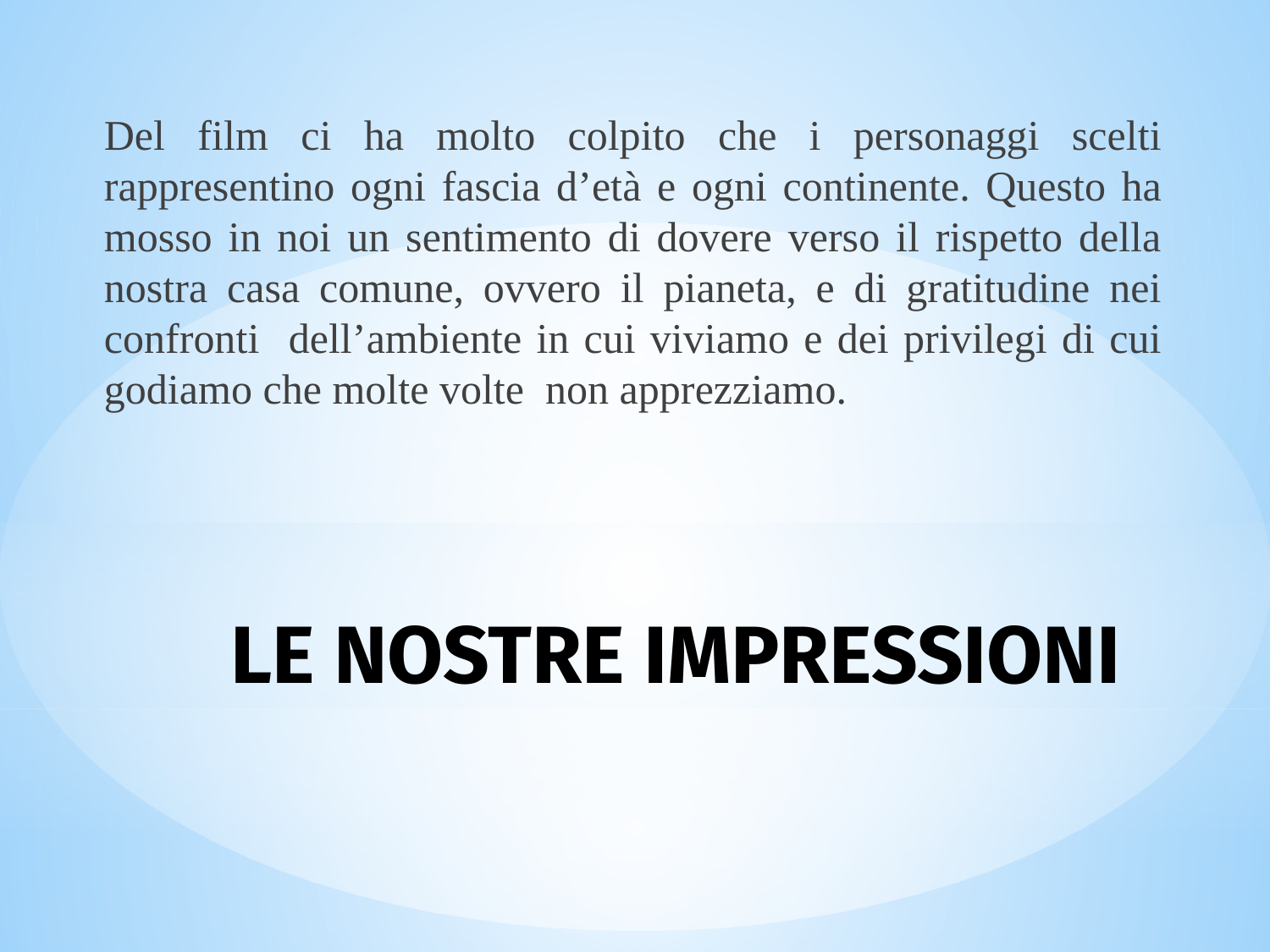

Del film ci ha molto colpito che i personaggi scelti rappresentino ogni fascia d’età e ogni continente. Questo ha mosso in noi un sentimento di dovere verso il rispetto della nostra casa comune, ovvero il pianeta, e di gratitudine nei confronti  dell’ambiente in cui viviamo e dei privilegi di cui godiamo che molte volte  non apprezziamo.
# LE NOSTRE IMPRESSIONI